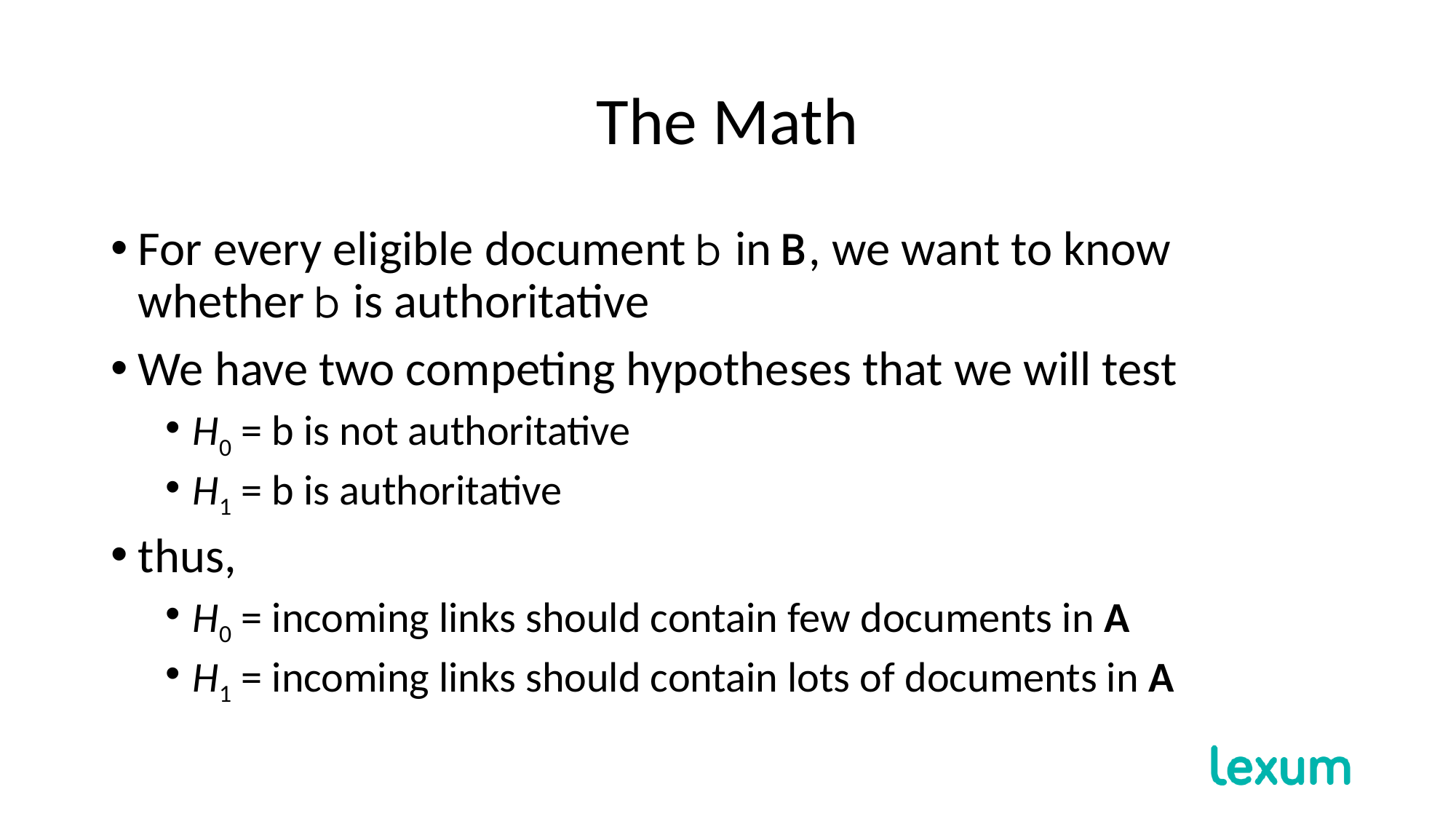

# The Math
For every eligible document b in B, we want to know whether b is authoritative
We have two competing hypotheses that we will test
H0 = b is not authoritative
H1 = b is authoritative
thus,
H0 = incoming links should contain few documents in A
H1 = incoming links should contain lots of documents in A